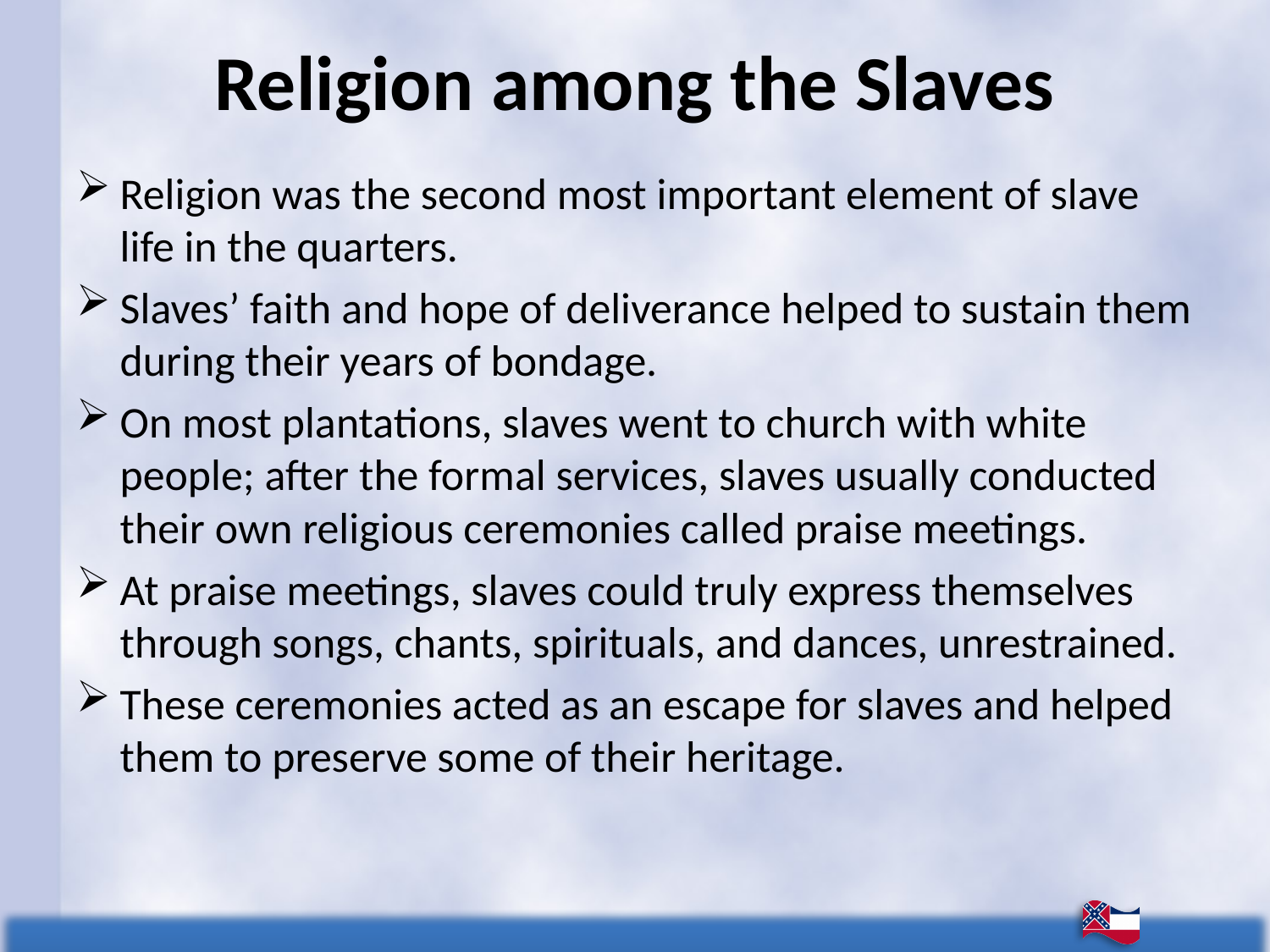

# Religion among the Slaves
Religion was the second most important element of slave life in the quarters.
Slaves’ faith and hope of deliverance helped to sustain them during their years of bondage.
On most plantations, slaves went to church with white people; after the formal services, slaves usually conducted their own religious ceremonies called praise meetings.
At praise meetings, slaves could truly express themselves through songs, chants, spirituals, and dances, unrestrained.
These ceremonies acted as an escape for slaves and helped them to preserve some of their heritage.